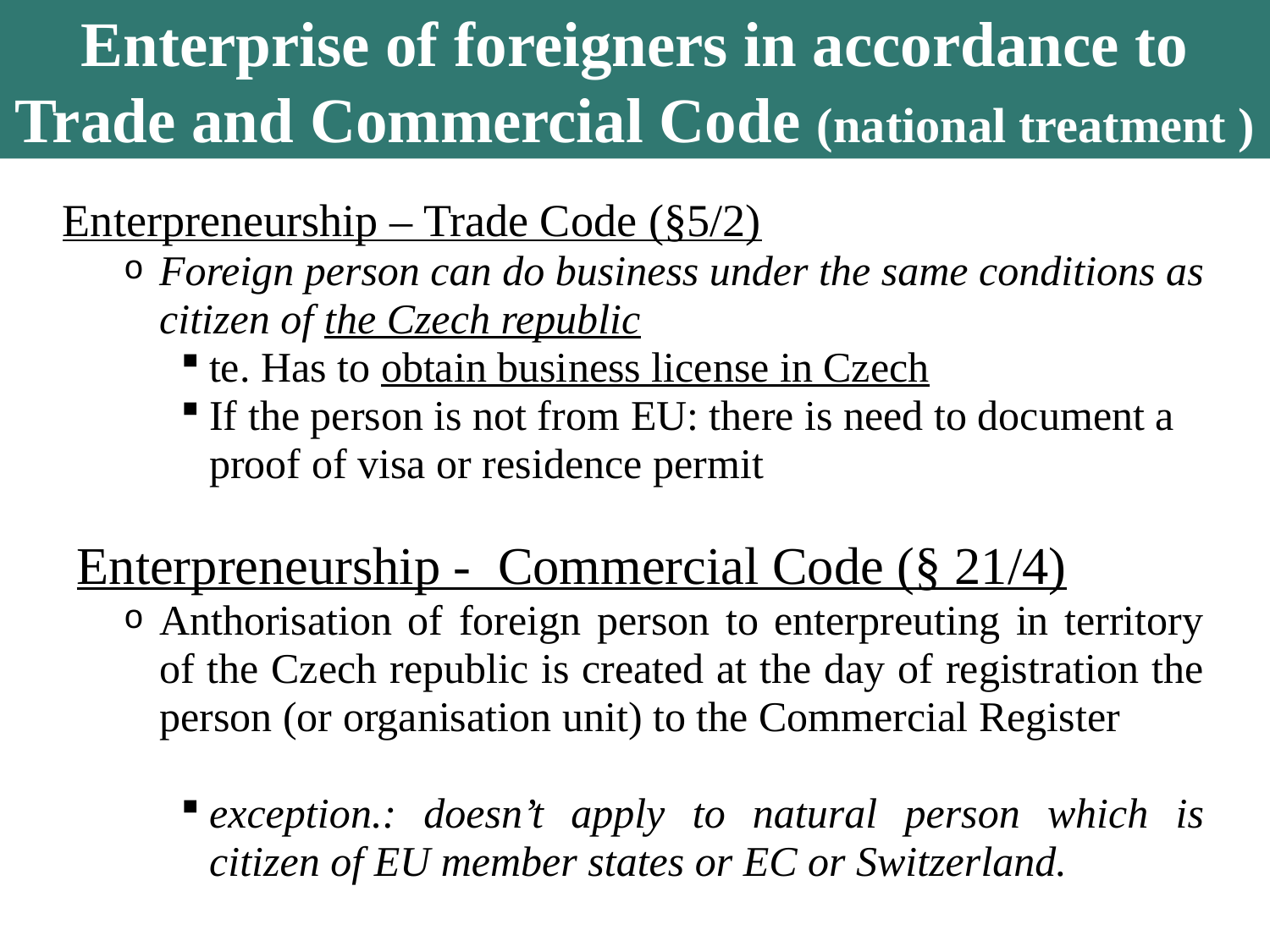

Enterprise of foreigners in accordance to Trade and Commercial Code (national treatment )
Enterpreneurship – Trade Code (§5/2)
Foreign person can do business under the same conditions as citizen of the Czech republic
te. Has to obtain business license in Czech
If the person is not from EU: there is need to document a proof of visa or residence permit

Enterpreneurship -  Commercial Code (§ 21/4)
Anthorisation of foreign person to enterpreuting in territory of the Czech republic is created at the day of registration the person (or organisation unit) to the Commercial Register

exception.: doesn’t apply to natural person which is citizen of EU member states or EC or Switzerland.